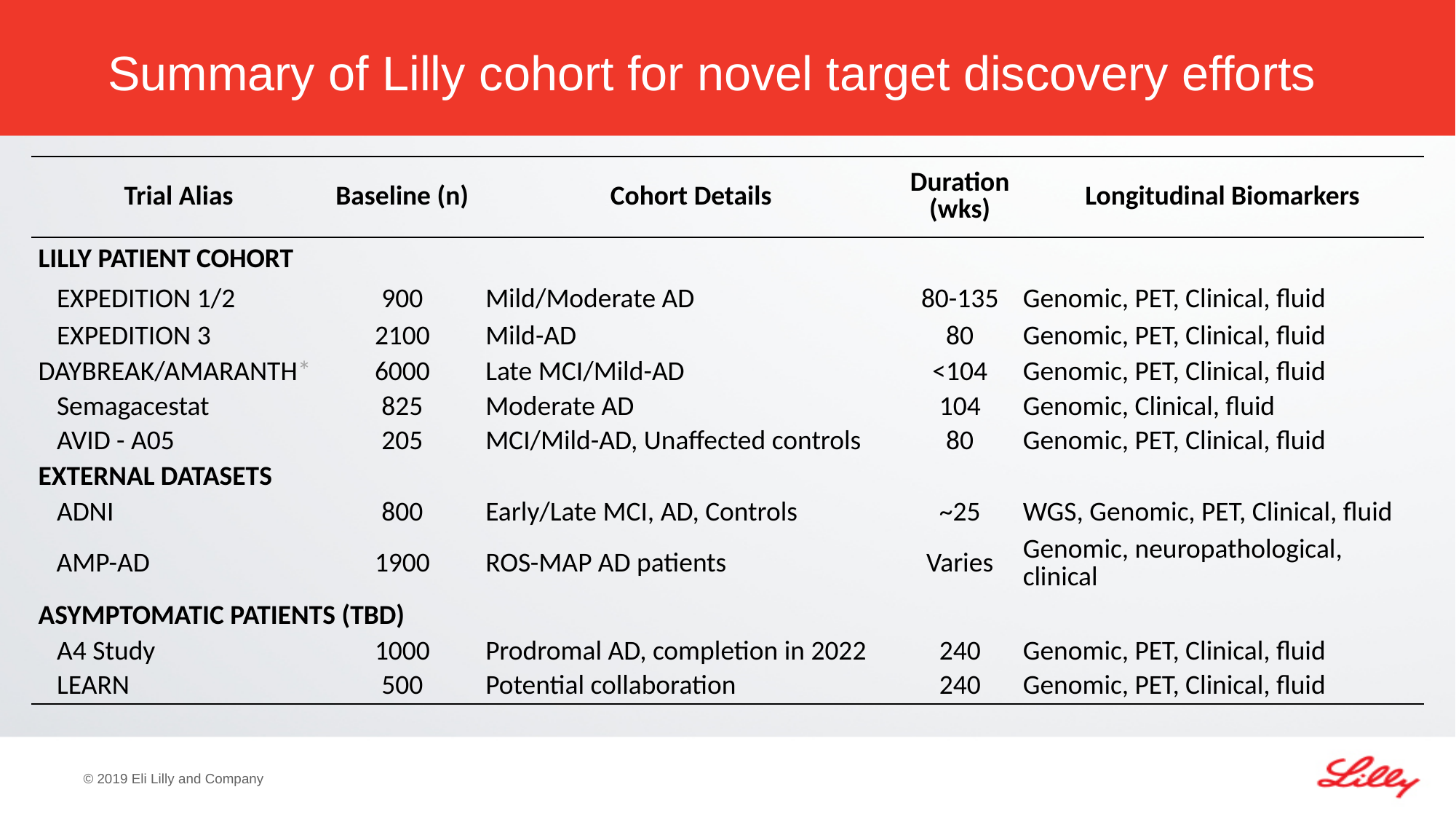

Summary of Lilly cohort for novel target discovery efforts
| Trial Alias | Baseline (n) | Cohort Details | Duration (wks) | Longitudinal Biomarkers |
| --- | --- | --- | --- | --- |
| LILLY PATIENT COHORT |  |  |  |  |
| EXPEDITION 1/2 | 900 | Mild/Moderate AD | 80-135 | Genomic, PET, Clinical, fluid |
| EXPEDITION 3 | 2100 | Mild-AD | 80 | Genomic, PET, Clinical, fluid |
| DAYBREAK/AMARANTH\* | 6000 | Late MCI/Mild-AD | <104 | Genomic, PET, Clinical, fluid |
| Semagacestat | 825 | Moderate AD | 104 | Genomic, Clinical, fluid |
| AVID - A05 | 205 | MCI/Mild-AD, Unaffected controls | 80 | Genomic, PET, Clinical, fluid |
| EXTERNAL DATASETS |  |  |  |  |
| ADNI | 800 | Early/Late MCI, AD, Controls | ~25 | WGS, Genomic, PET, Clinical, fluid |
| AMP-AD | 1900 | ROS-MAP AD patients | Varies | Genomic, neuropathological, clinical |
| ASYMPTOMATIC PATIENTS (TBD) |  |  |  |  |
| A4 Study | 1000 | Prodromal AD, completion in 2022 | 240 | Genomic, PET, Clinical, fluid |
| LEARN | 500 | Potential collaboration | 240 | Genomic, PET, Clinical, fluid |